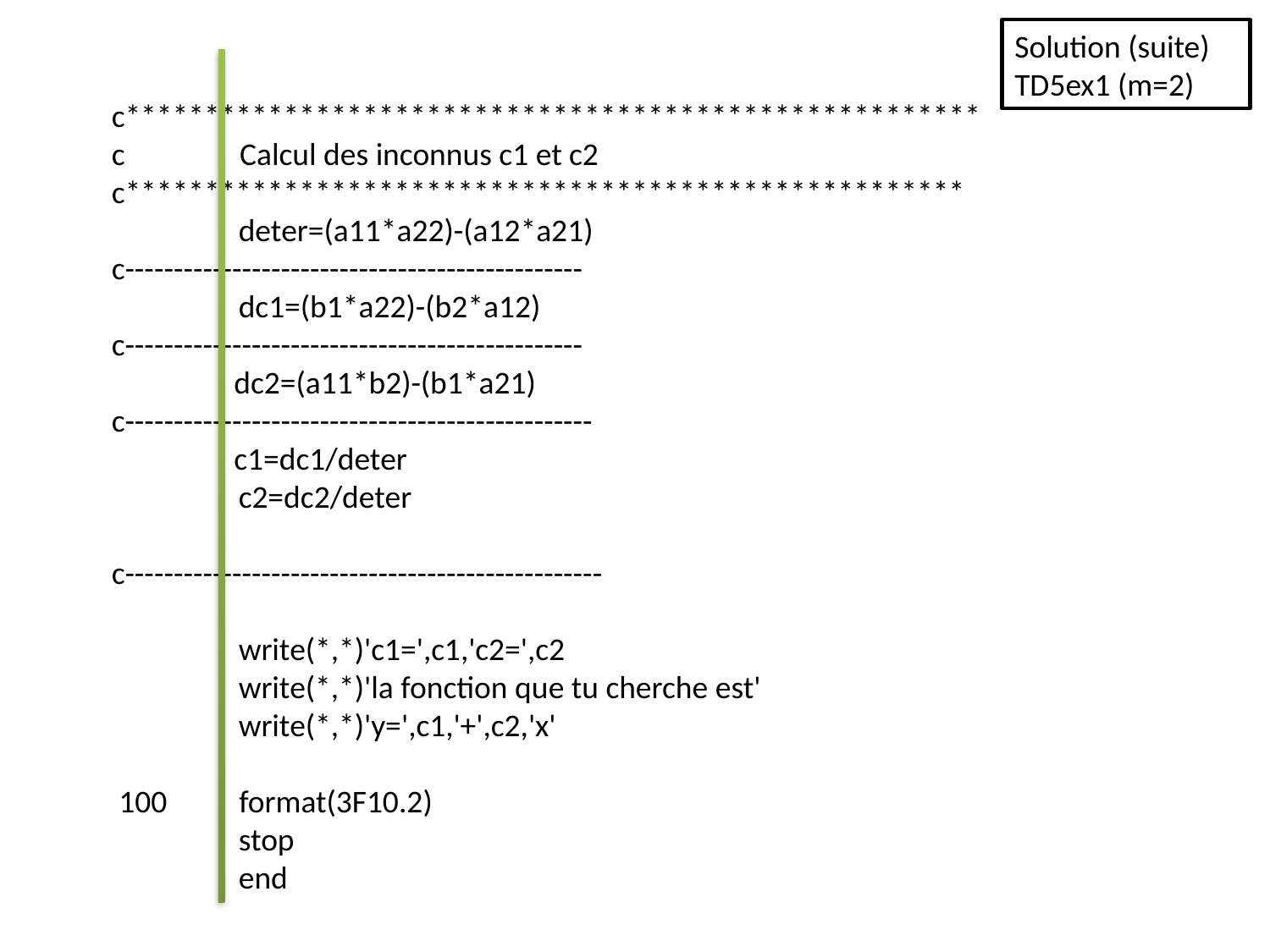

Solution (suite)
TD5ex1 (m=2)

c******************************************************
c                Calcul des inconnus c1 et c2
c*****************************************************
	deter=(a11*a22)-(a12*a21)
c-----------------------------------------------
	dc1=(b1*a22)-(b2*a12)
c-----------------------------------------------
                 dc2=(a11*b2)-(b1*a21)
c------------------------------------------------
                 c1=dc1/deter
	c2=dc2/deter

c-------------------------------------------------

	write(*,*)'c1=',c1,'c2=',c2
 	write(*,*)'la fonction que tu cherche est'
	write(*,*)'y=',c1,'+',c2,'x'

 100          format(3F10.2)
	stop
	end